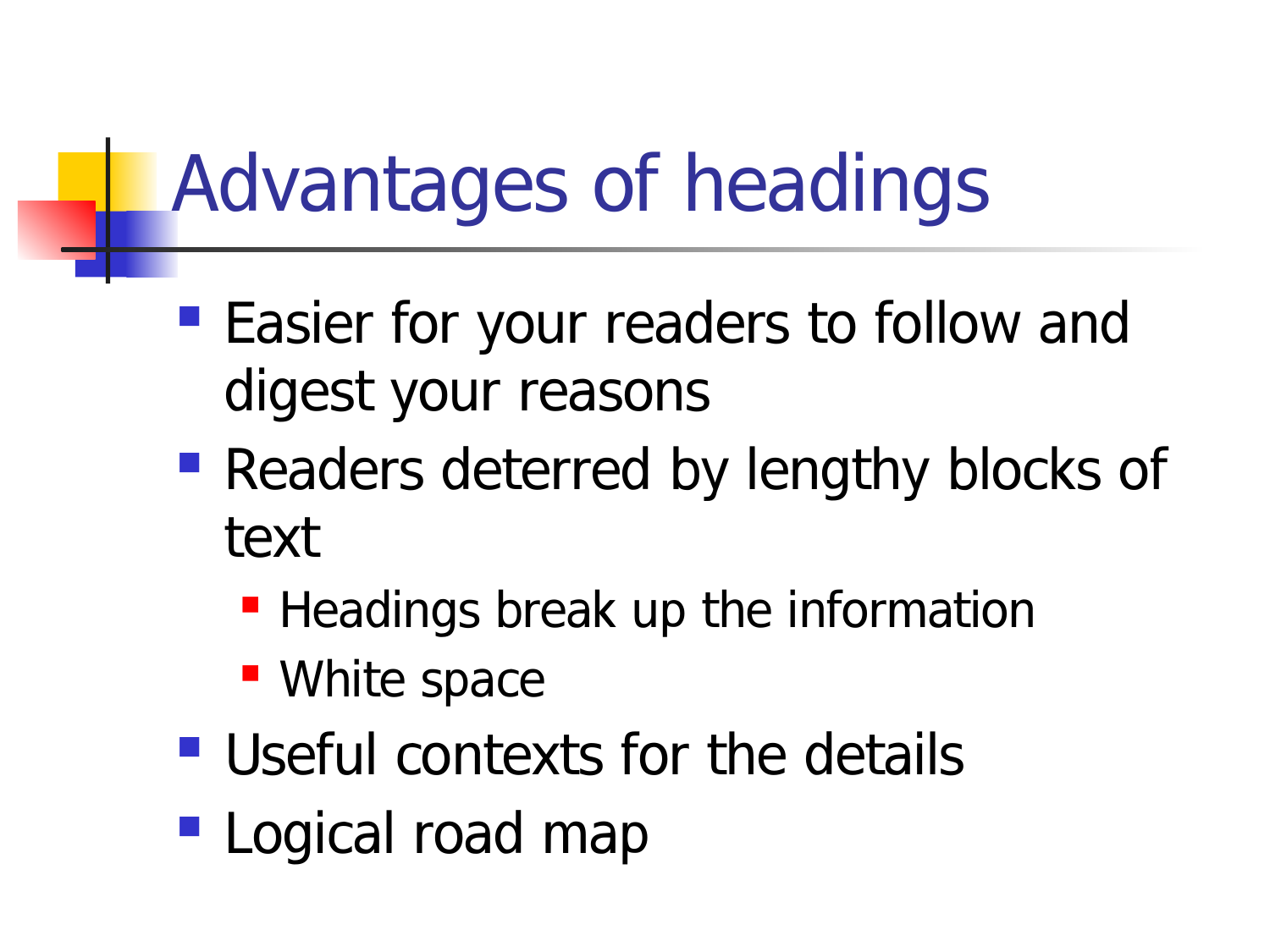

# Advantages of headings
Easier for your readers to follow and digest your reasons
Readers deterred by lengthy blocks of text
Headings break up the information
White space
Useful contexts for the details
Logical road map